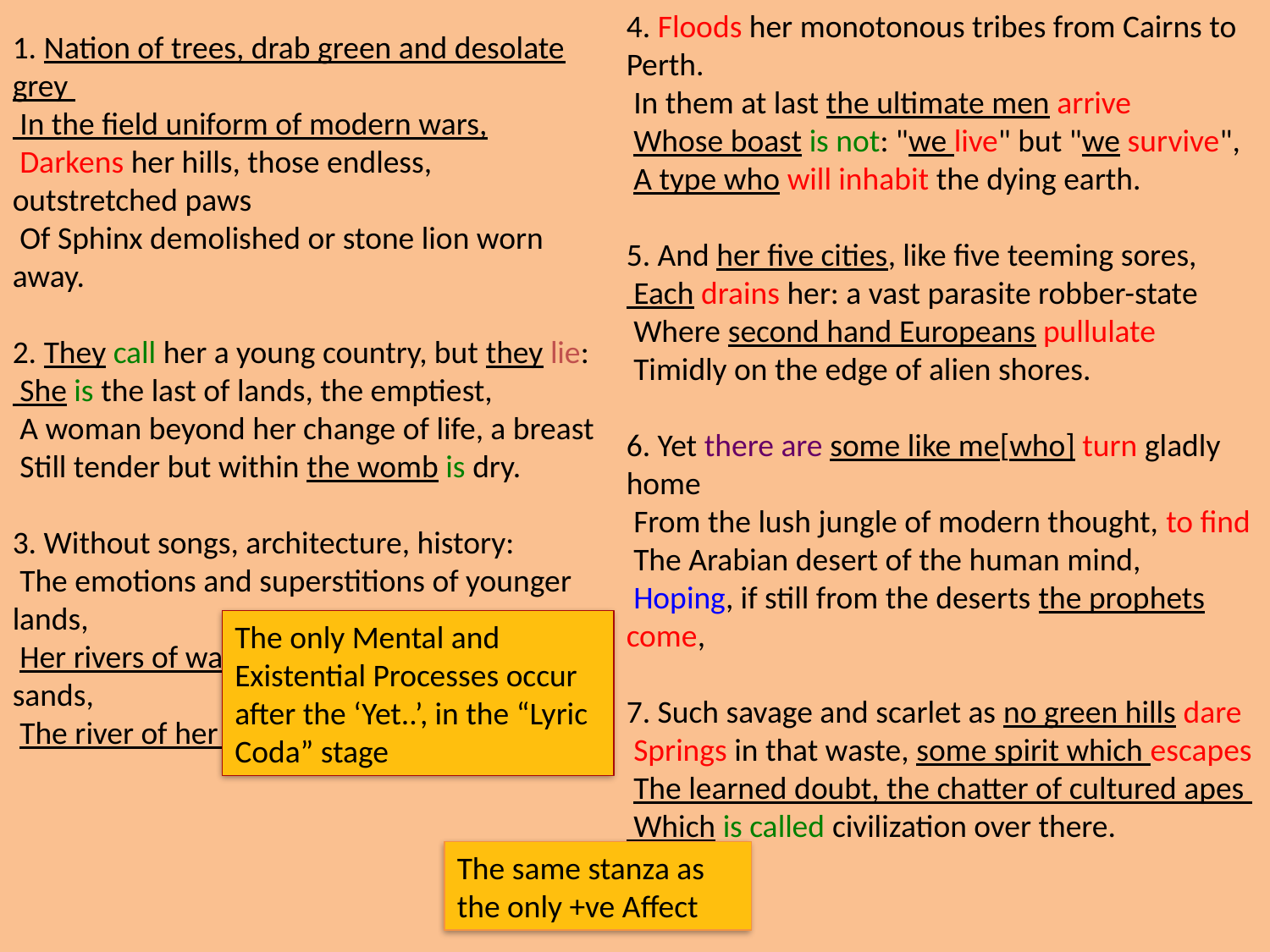

4. Floods her monotonous tribes from Cairns to Perth.
 In them at last the ultimate men arrive
 Whose boast is not: "we live" but "we survive",
 A type who will inhabit the dying earth.

5. And her five cities, like five teeming sores,
 Each drains her: a vast parasite robber-state
 Where second hand Europeans pullulate
 Timidly on the edge of alien shores.

6. Yet there are some like me[who] turn gladly home
 From the lush jungle of modern thought, to find
 The Arabian desert of the human mind,
 Hoping, if still from the deserts the prophets come,

7. Such savage and scarlet as no green hills dare
 Springs in that waste, some spirit which escapes
 The learned doubt, the chatter of cultured apes
 Which is called civilization over there.

1. Nation of trees, drab green and desolate grey
 In the field uniform of modern wars,
 Darkens her hills, those endless, outstretched paws
 Of Sphinx demolished or stone lion worn away.

2. They call her a young country, but they lie:
 She is the last of lands, the emptiest,
 A woman beyond her change of life, a breast
 Still tender but within the womb is dry.

3. Without songs, architecture, history:
 The emotions and superstitions of younger lands,
 Her rivers of water drown among inland sands,
 The river of her immense stupidity

The only Mental and Existential Processes occur after the ‘Yet..’, in the “Lyric Coda” stage
The same stanza as the only +ve Affect